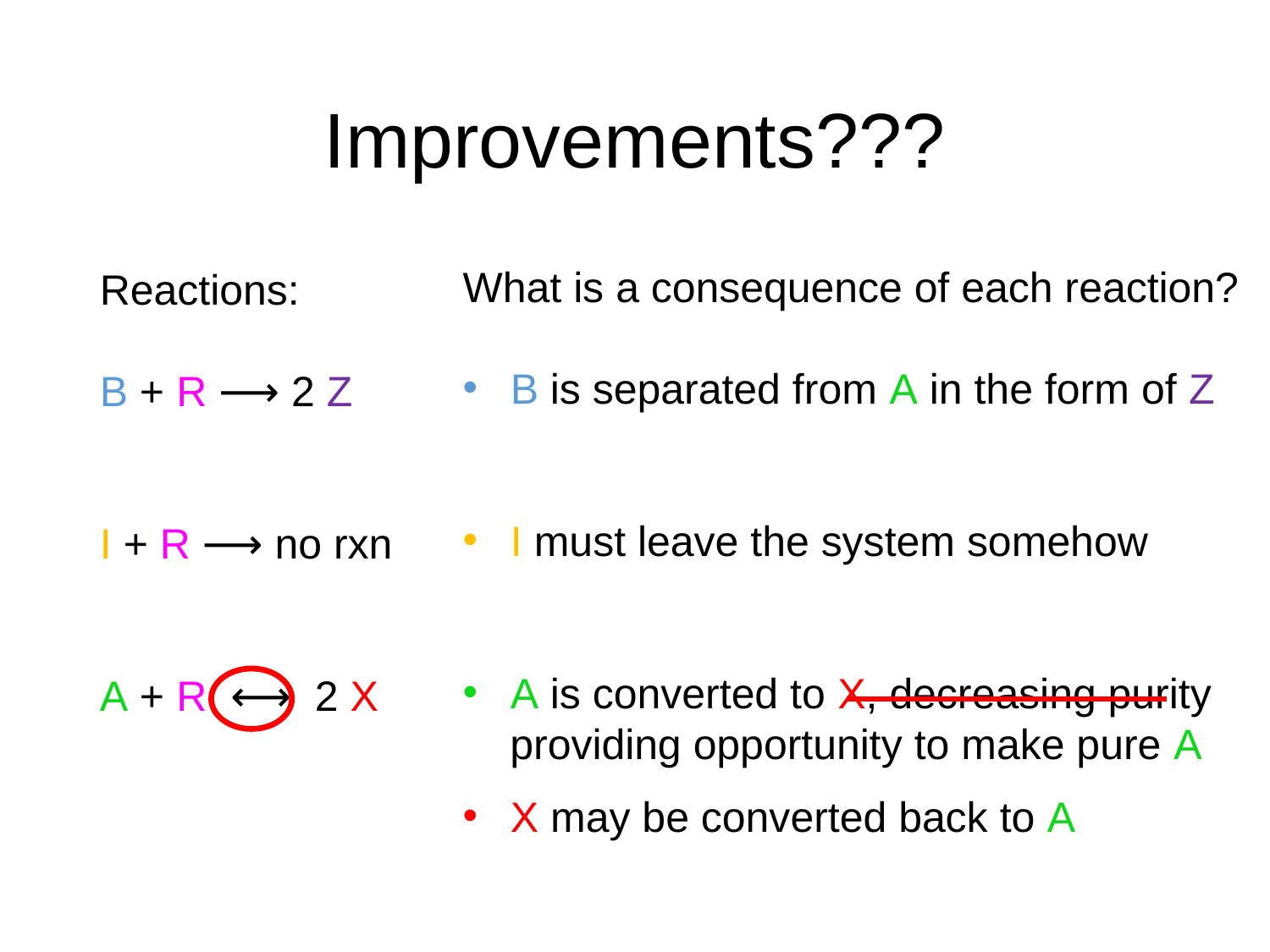

# Improvements???
What is a consequence of each reaction?

B is separated from A in the form of Z

I must leave the system somehow

A is converted to X, decreasing purity
    providing opportunity to make pure A

Reactions:

B + R ⟶ 2 Z

I + R ⟶ no rxn

A + R  ⟷  2 X

X may be converted back to A